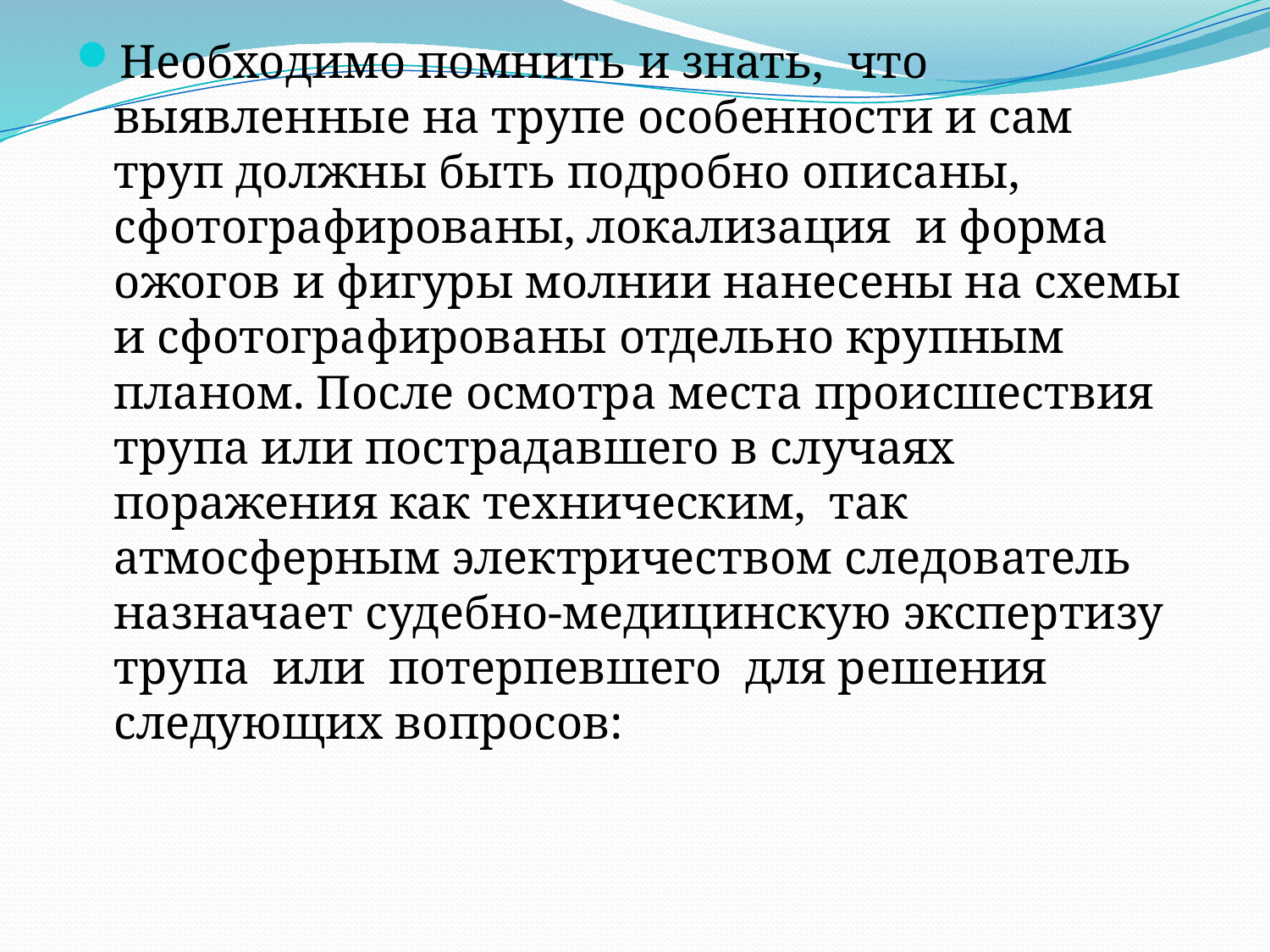

Необходимо помнить и знать,  что  выявленные на трупе особенности и сам труп должны быть подробно описаны, сфотографированы, локализация  и форма ожогов и фигуры молнии нанесены на схемы и сфотографированы отдельно крупным планом. После осмотра места происшествия трупа или пострадавшего в случаях поражения как техническим,  так атмосферным электричеством следователь назначает судебно-медицинскую экспертизу трупа  или  потерпевшего  для решения следующих вопросов: